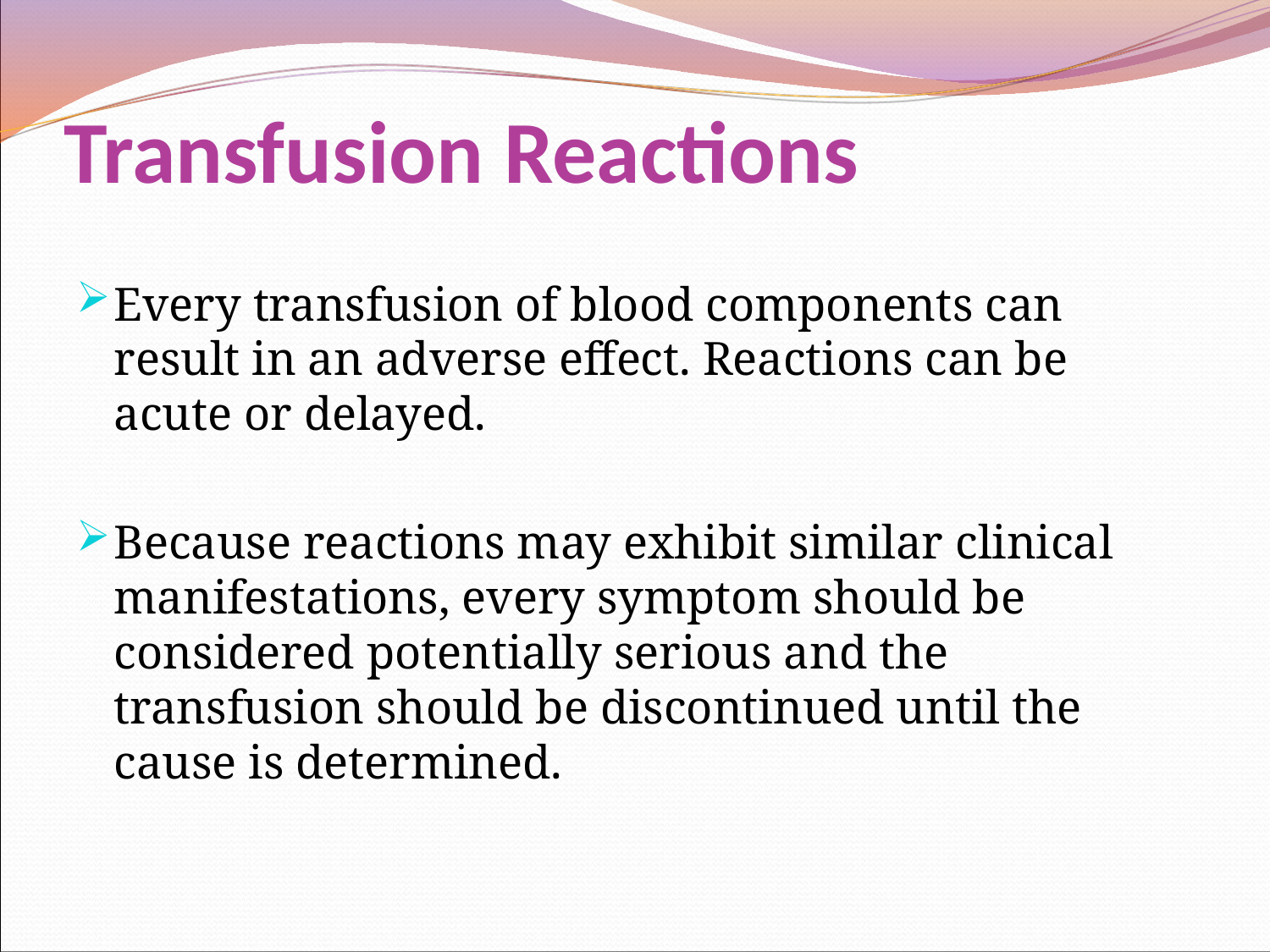

# Transfusion Reactions
Every transfusion of blood components can result in an adverse effect. Reactions can be acute or delayed.

Because reactions may exhibit similar clinical manifestations, every symptom should be considered potentially serious and the transfusion should be discontinued until the cause is determined.